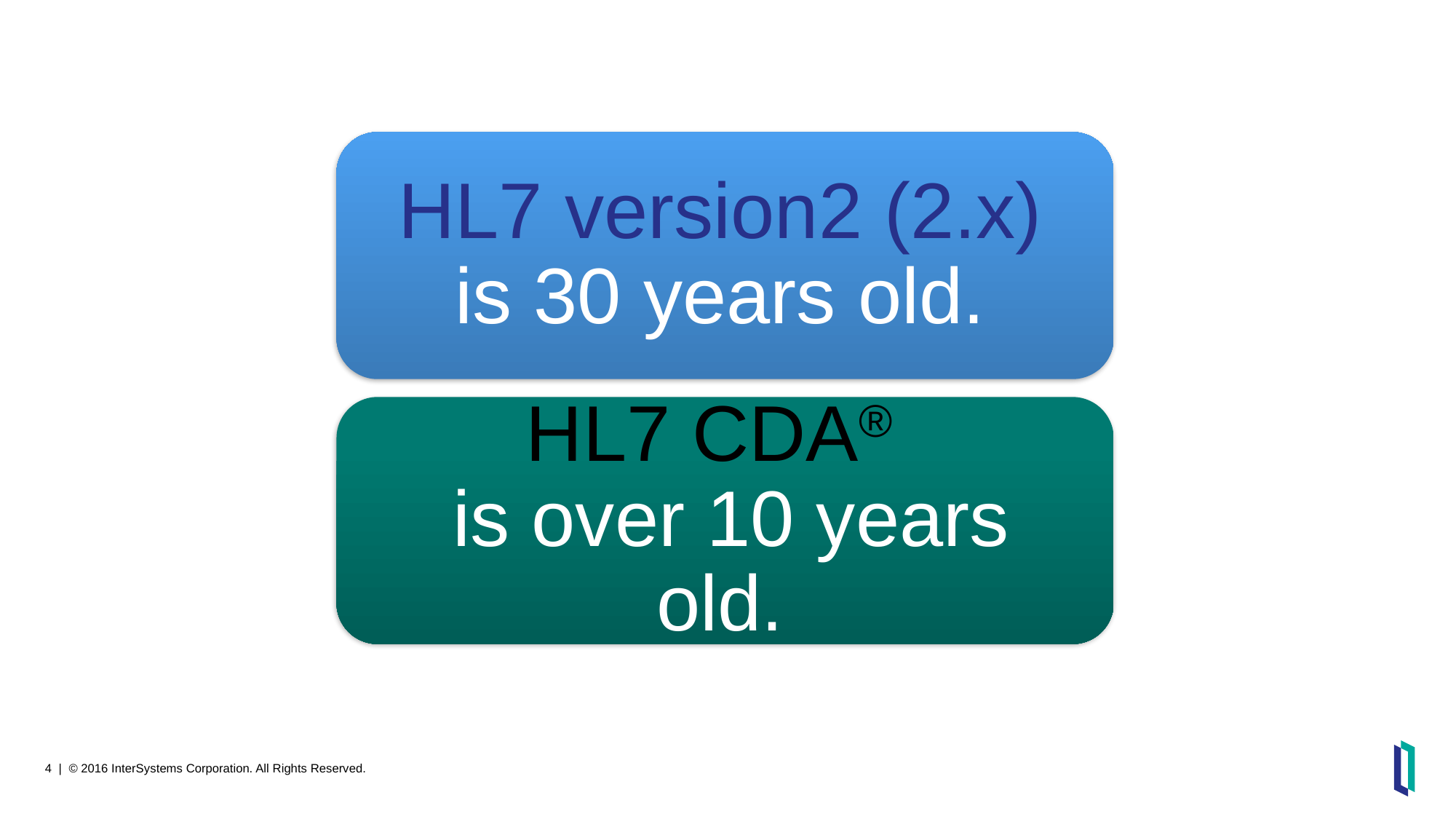

HL7 version2 (2.x)
is 30 years old.
HL7 CDA®
is over 10 years old.